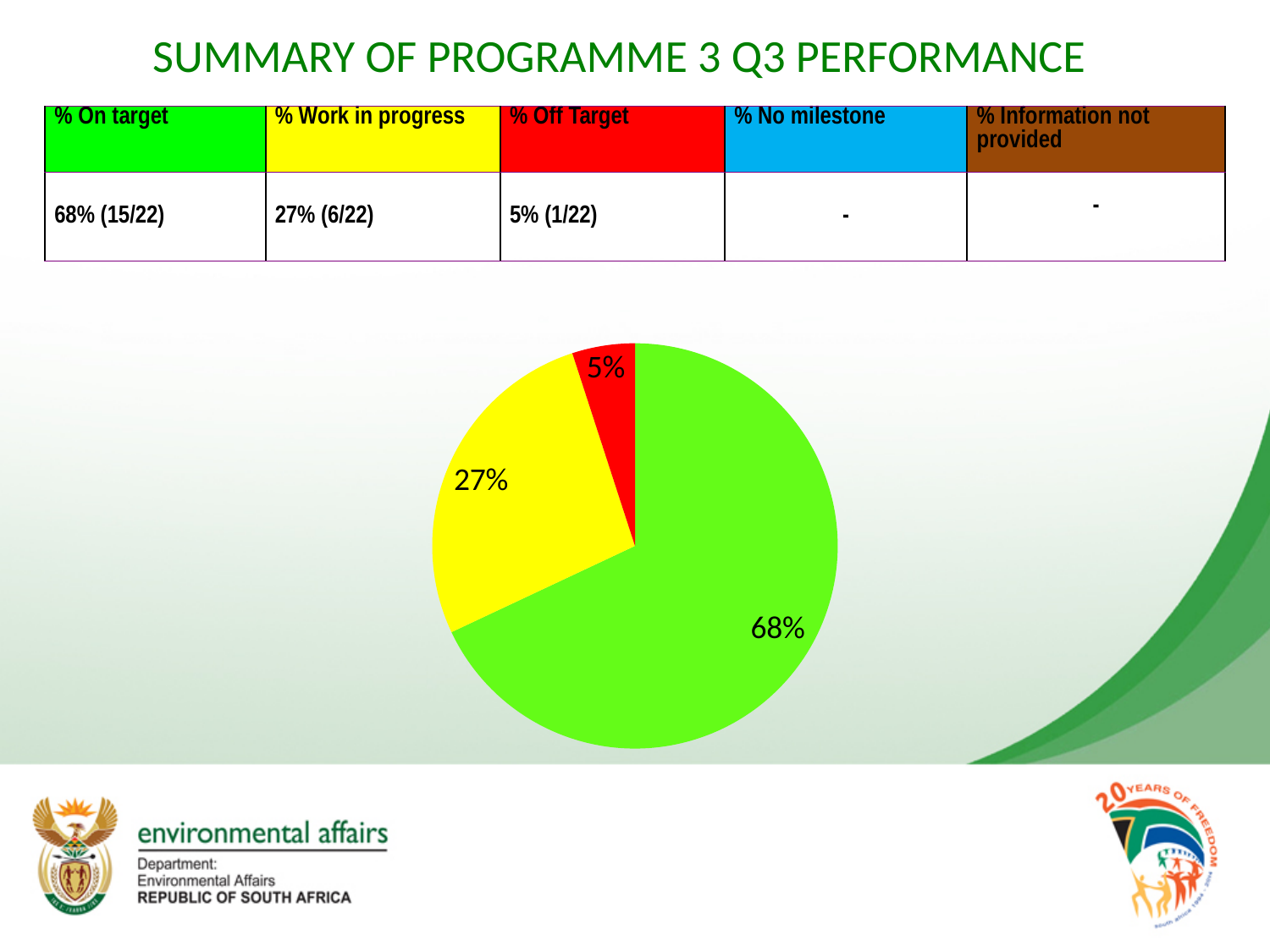

# SUMMARY OF PROGRAMME 3 Q3 PERFORMANCE
| % On target | % Work in progress | % Off Target | % No milestone | % Information not provided |
| --- | --- | --- | --- | --- |
| 68% (15/22) | 27% (6/22) | 5% (1/22) | - | - |

### Chart

| Category | Sales |
|---|---|
| On target | 0.68 |
| Work in progress | 0.27 |
| Off target | 0.05 |